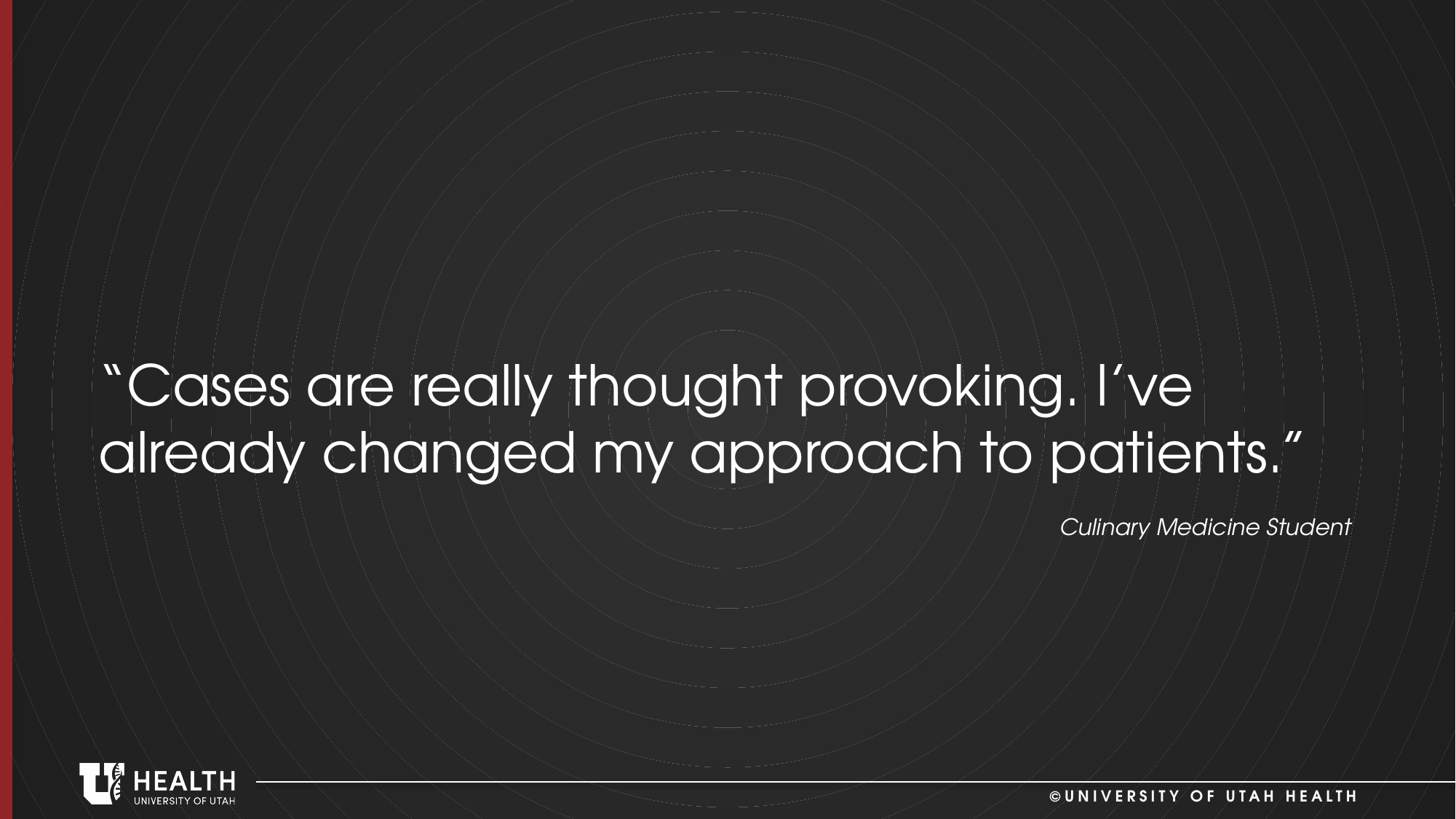

“Cases are really thought provoking. I’ve already changed my approach to patients.”
Culinary Medicine Student